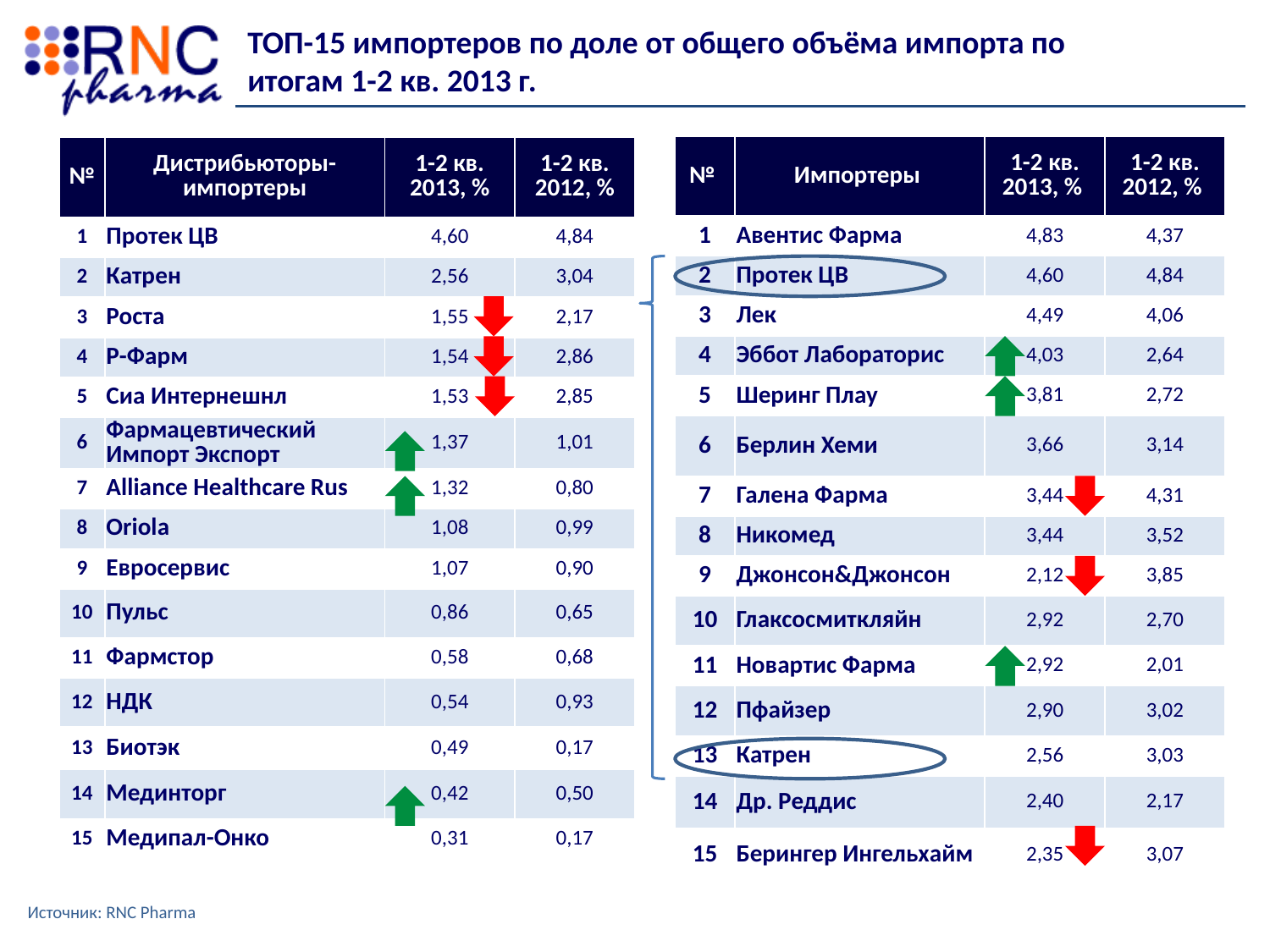

ТОП-15 импортеров по доле от общего объёма импорта по итогам 1-2 кв. 2013 г.
| № | Импортеры | 1-2 кв. 2013, % | 1-2 кв. 2012, % |
| --- | --- | --- | --- |
| 1 | Авентис Фарма | 4,83 | 4,37 |
| 2 | Протек ЦВ | 4,60 | 4,84 |
| 3 | Лек | 4,49 | 4,06 |
| 4 | Эббот Лабораторис | 4,03 | 2,64 |
| 5 | Шеринг Плау | 3,81 | 2,72 |
| 6 | Берлин Хеми | 3,66 | 3,14 |
| 7 | Галена Фарма | 3,44 | 4,31 |
| 8 | Никомед | 3,44 | 3,52 |
| 9 | Джонсон&Джонсон | 2,12 | 3,85 |
| 10 | Глаксосмиткляйн | 2,92 | 2,70 |
| 11 | Новартис Фарма | 2,92 | 2,01 |
| 12 | Пфайзер | 2,90 | 3,02 |
| 13 | Катрен | 2,56 | 3,03 |
| 14 | Др. Реддис | 2,40 | 2,17 |
| 15 | Берингер Ингельхайм | 2,35 | 3,07 |
| № | Дистрибьюторы-импортеры | 1-2 кв. 2013, % | 1-2 кв. 2012, % |
| --- | --- | --- | --- |
| 1 | Протек ЦВ | 4,60 | 4,84 |
| 2 | Катрен | 2,56 | 3,04 |
| 3 | Роста | 1,55 | 2,17 |
| 4 | Р-Фарм | 1,54 | 2,86 |
| 5 | Сиа Интернешнл | 1,53 | 2,85 |
| 6 | Фармацевтический Импорт Экспорт | 1,37 | 1,01 |
| 7 | Alliance Healthcare Rus | 1,32 | 0,80 |
| 8 | Oriola | 1,08 | 0,99 |
| 9 | Евросервис | 1,07 | 0,90 |
| 10 | Пульс | 0,86 | 0,65 |
| 11 | Фармстор | 0,58 | 0,68 |
| 12 | НДК | 0,54 | 0,93 |
| 13 | Биотэк | 0,49 | 0,17 |
| 14 | Мединторг | 0,42 | 0,50 |
| 15 | Медипал-Онко | 0,31 | 0,17 |

Источник: RNC Pharma